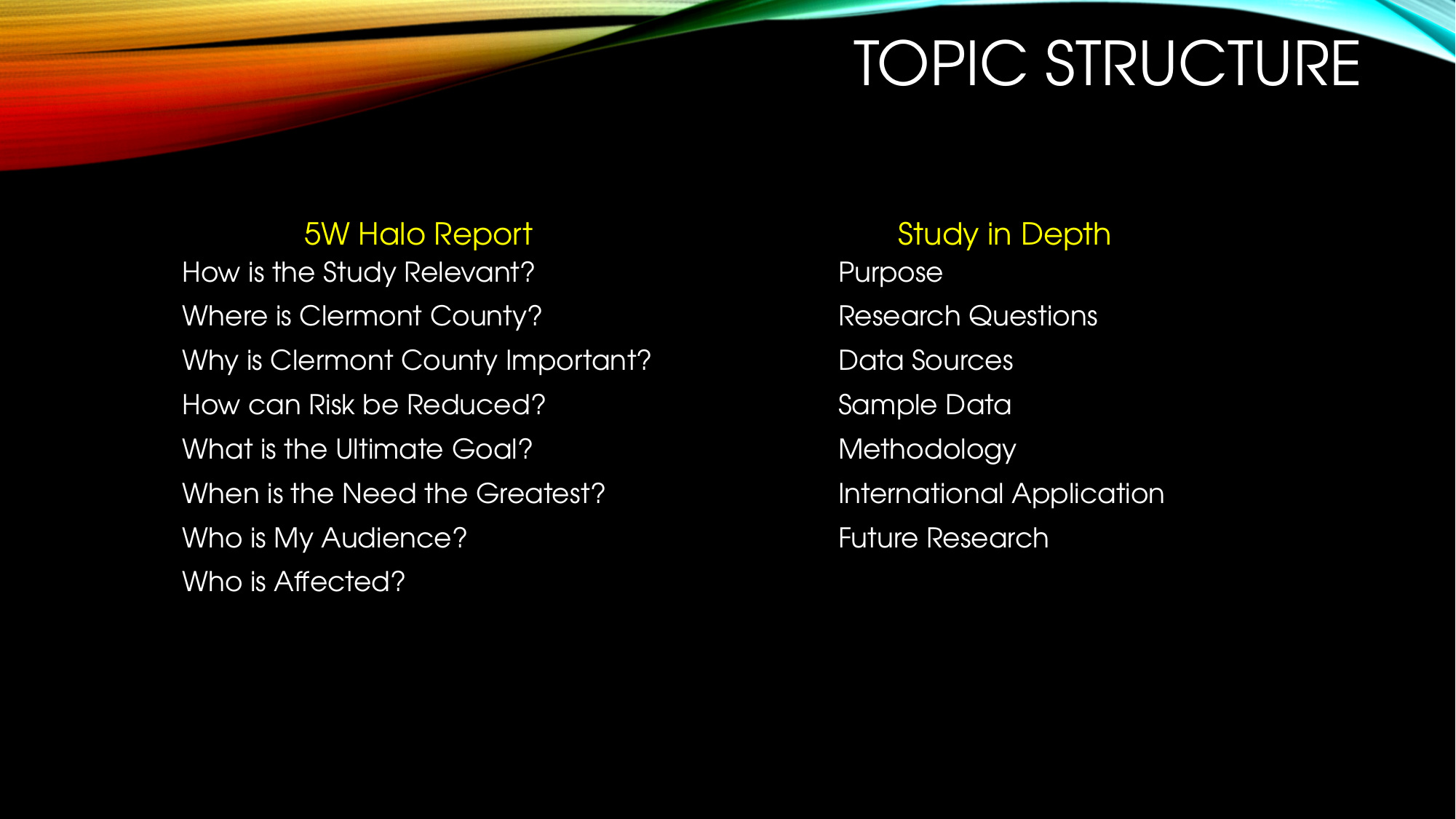

# Topic structure
| 5W Halo Report |  | Study in Depth |
| --- | --- | --- |
| How is the Study Relevant? |  | Purpose |
| Where is Clermont County? |  | Research Questions |
| Why is Clermont County Important? |  | Data Sources |
| How can Risk be Reduced? |  | Sample Data |
| What is the Ultimate Goal? |  | Methodology |
| When is the Need the Greatest? |  | International Application |
| Who is My Audience? |  | Future Research |
| Who is Affected? |  |  |